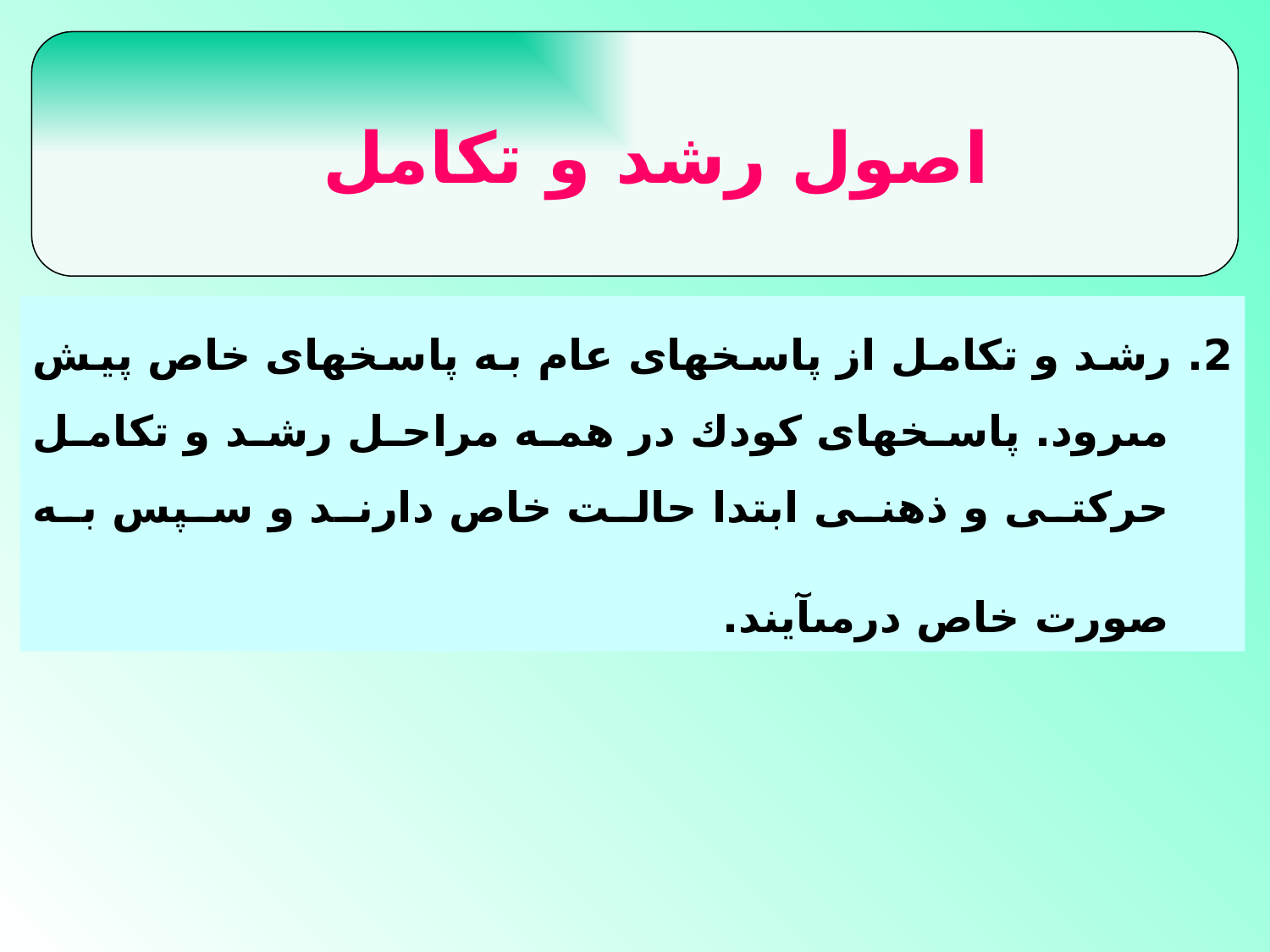

اصول رشد و تكامل
2. رشد و تكامل از پاسخهاى عام به پاسخهاى خاص پيش مى‏رود. پاسخهاى كودك در همه مراحل رشد و تكامل حركتى و ذهنى ابتدا حالت خاص دارند و سپس به صورت خاص درمى‏آيند.